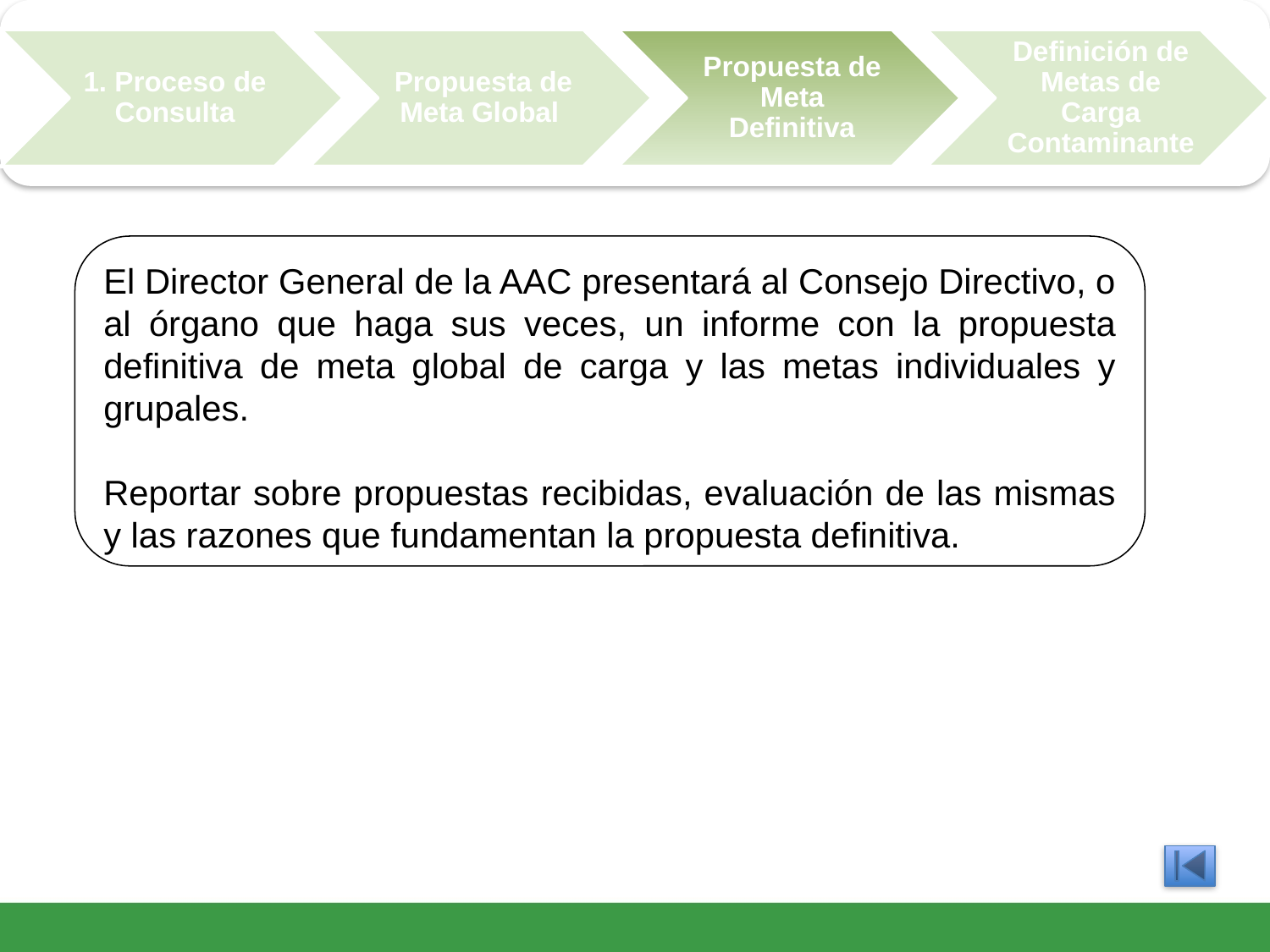

1. Proceso de Consulta
Propuesta de Meta Global
Propuesta de Meta Definitiva
Definición de Metas de Carga Contaminante
El Director General de la AAC presentará al Consejo Directivo, o al órgano que haga sus veces, un informe con la propuesta definitiva de meta global de carga y las metas individuales y grupales.

Reportar sobre propuestas recibidas, evaluación de las mismas y las razones que fundamentan la propuesta definitiva.